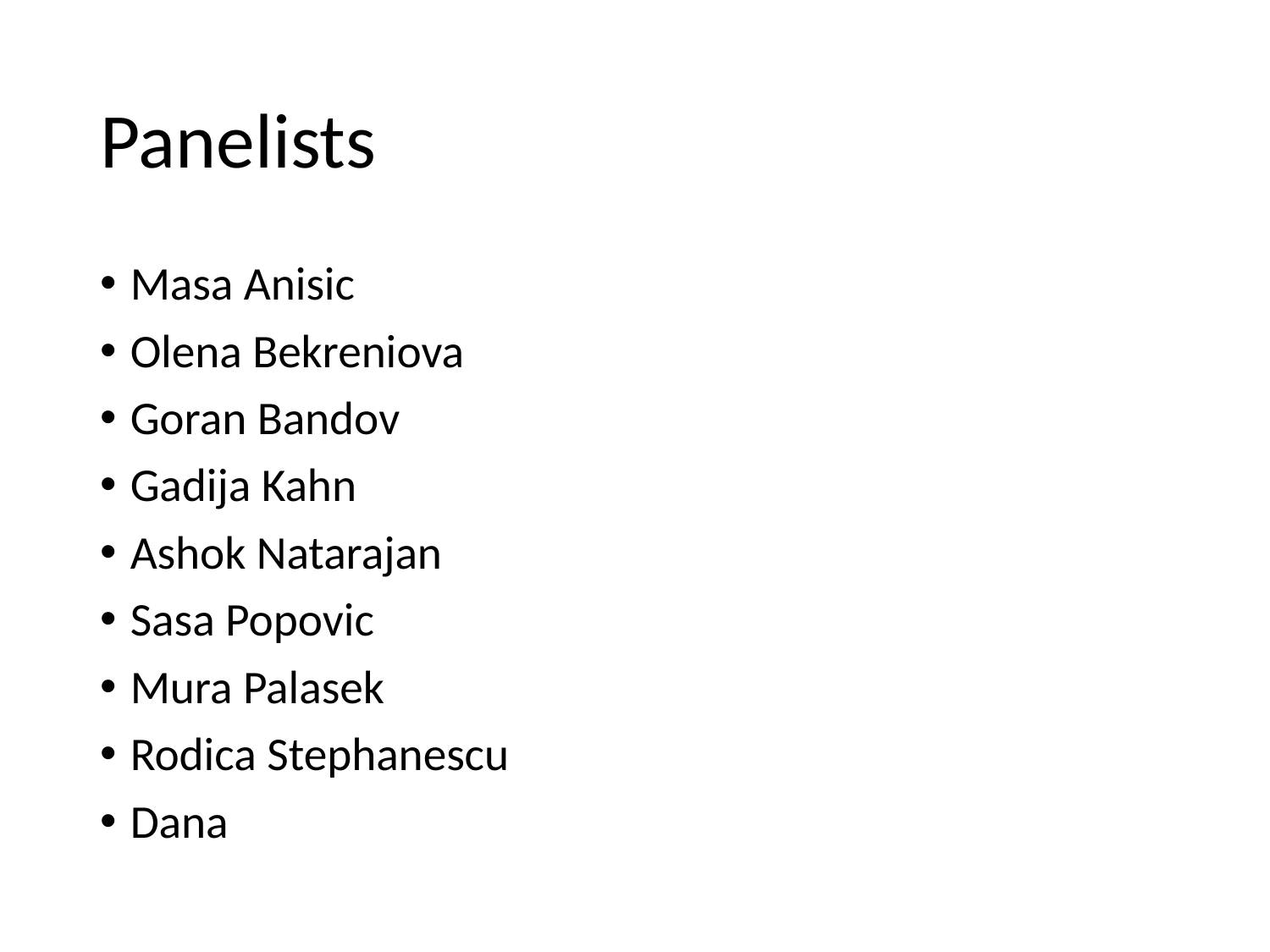

# Panelists
Masa Anisic
Olena Bekreniova
Goran Bandov
Gadija Kahn
Ashok Natarajan
Sasa Popovic
Mura Palasek
Rodica Stephanescu
Dana